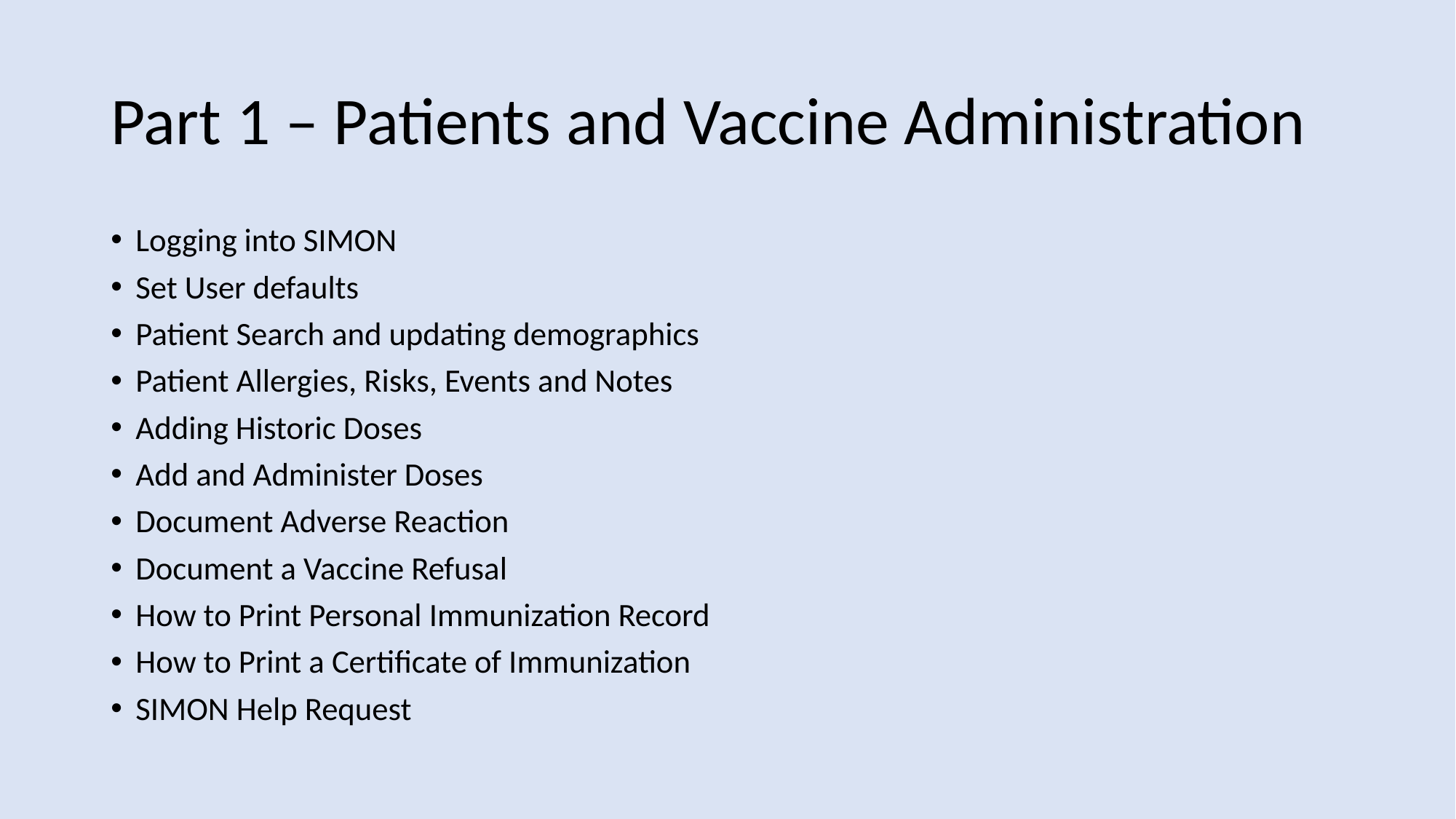

# Part 1 – Patients and Vaccine Administration
Logging into SIMON
Set User defaults
Patient Search and updating demographics
Patient Allergies, Risks, Events and Notes
Adding Historic Doses
Add and Administer Doses
Document Adverse Reaction
Document a Vaccine Refusal
How to Print Personal Immunization Record
How to Print a Certificate of Immunization
SIMON Help Request